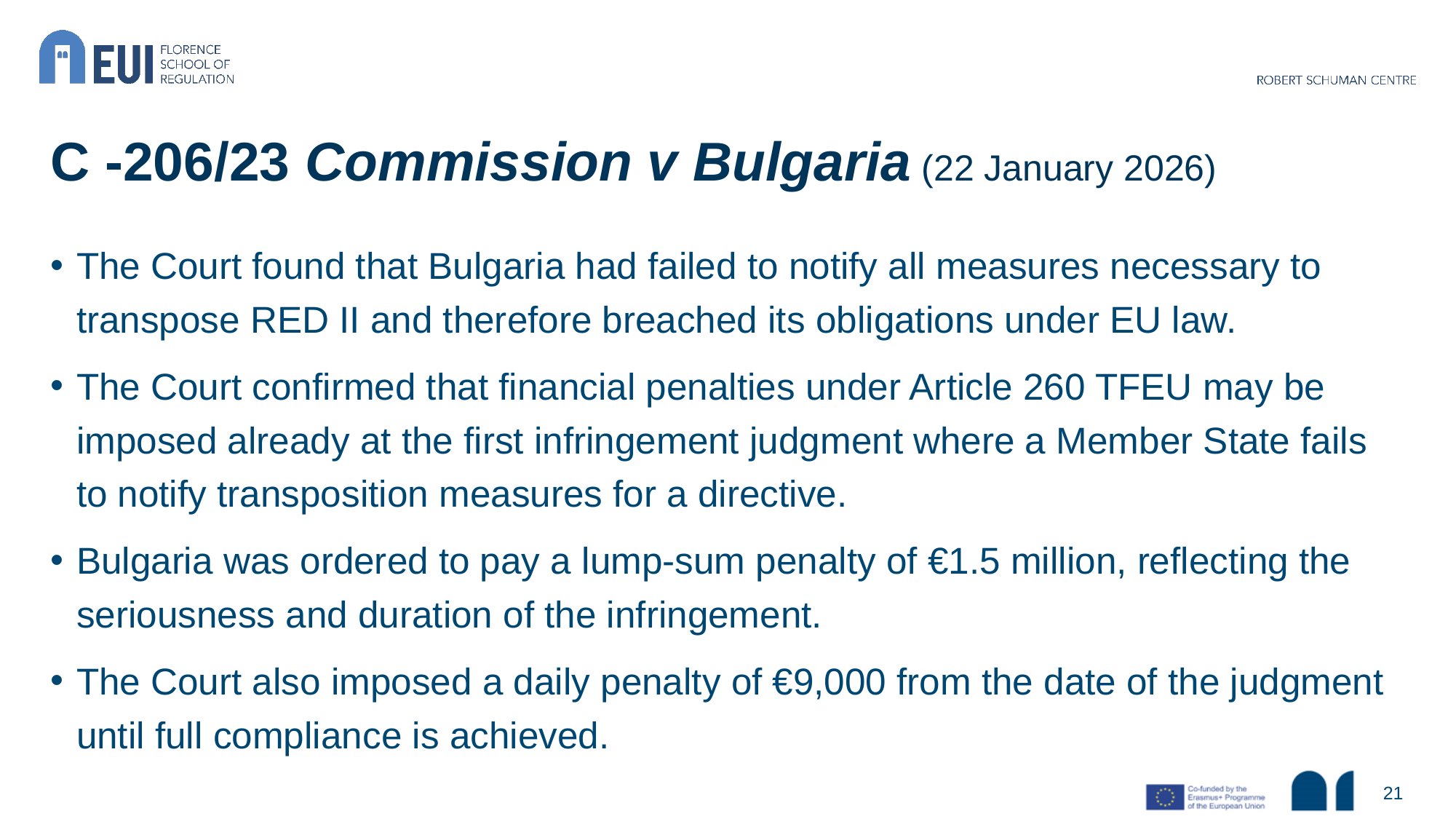

# C -206/23 Commission v Bulgaria (22 January 2026)
The Court found that Bulgaria had failed to notify all measures necessary to transpose RED II and therefore breached its obligations under EU law.
The Court confirmed that financial penalties under Article 260 TFEU may be imposed already at the first infringement judgment where a Member State fails to notify transposition measures for a directive.
Bulgaria was ordered to pay a lump-sum penalty of €1.5 million, reflecting the seriousness and duration of the infringement.
The Court also imposed a daily penalty of €9,000 from the date of the judgment until full compliance is achieved.
21